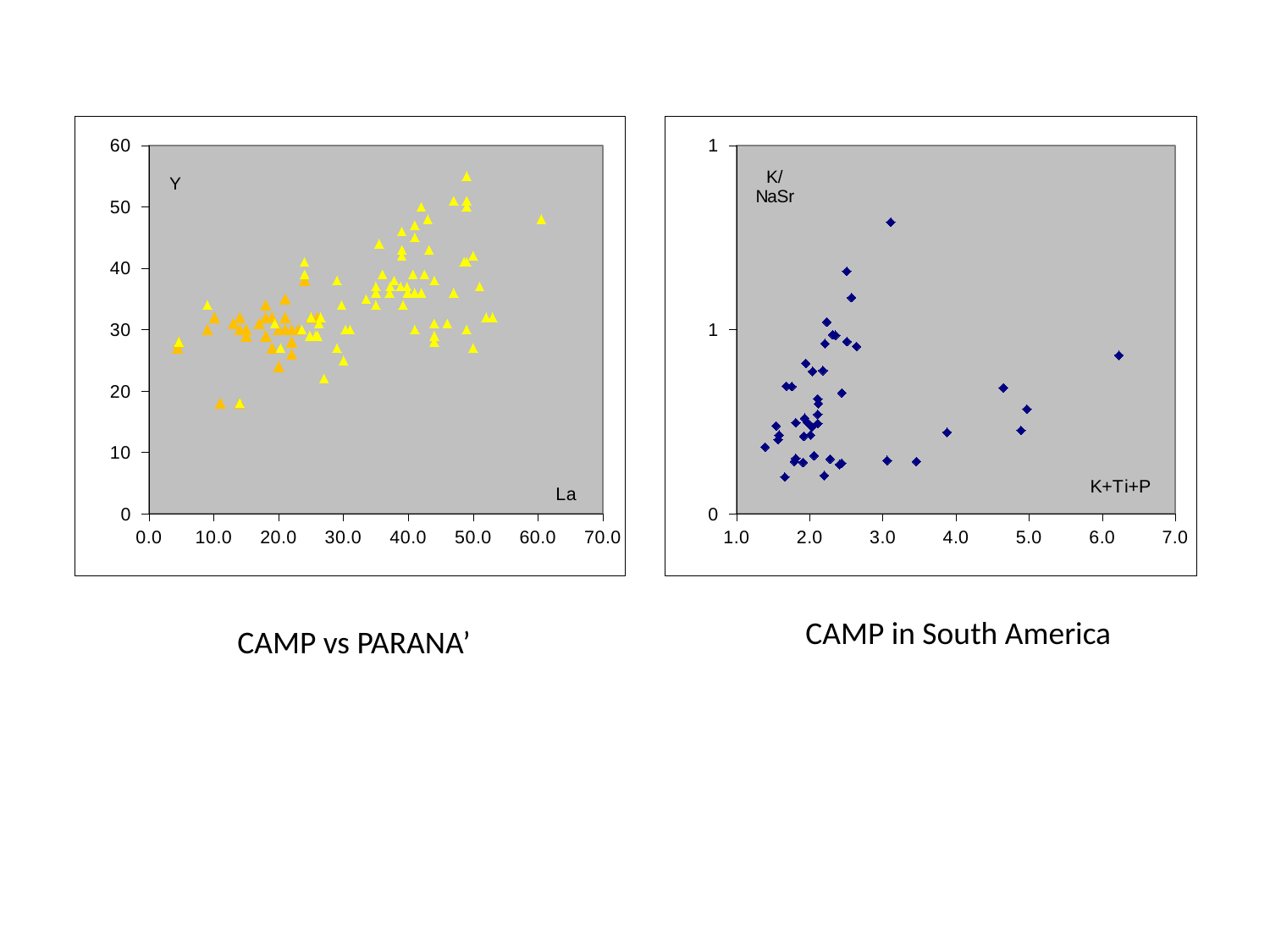

### Chart

| Category |  |  |  |
|---|---|---|---|

### Chart

| Category |  |
|---|---|
CAMP in South America
CAMP vs PARANA’